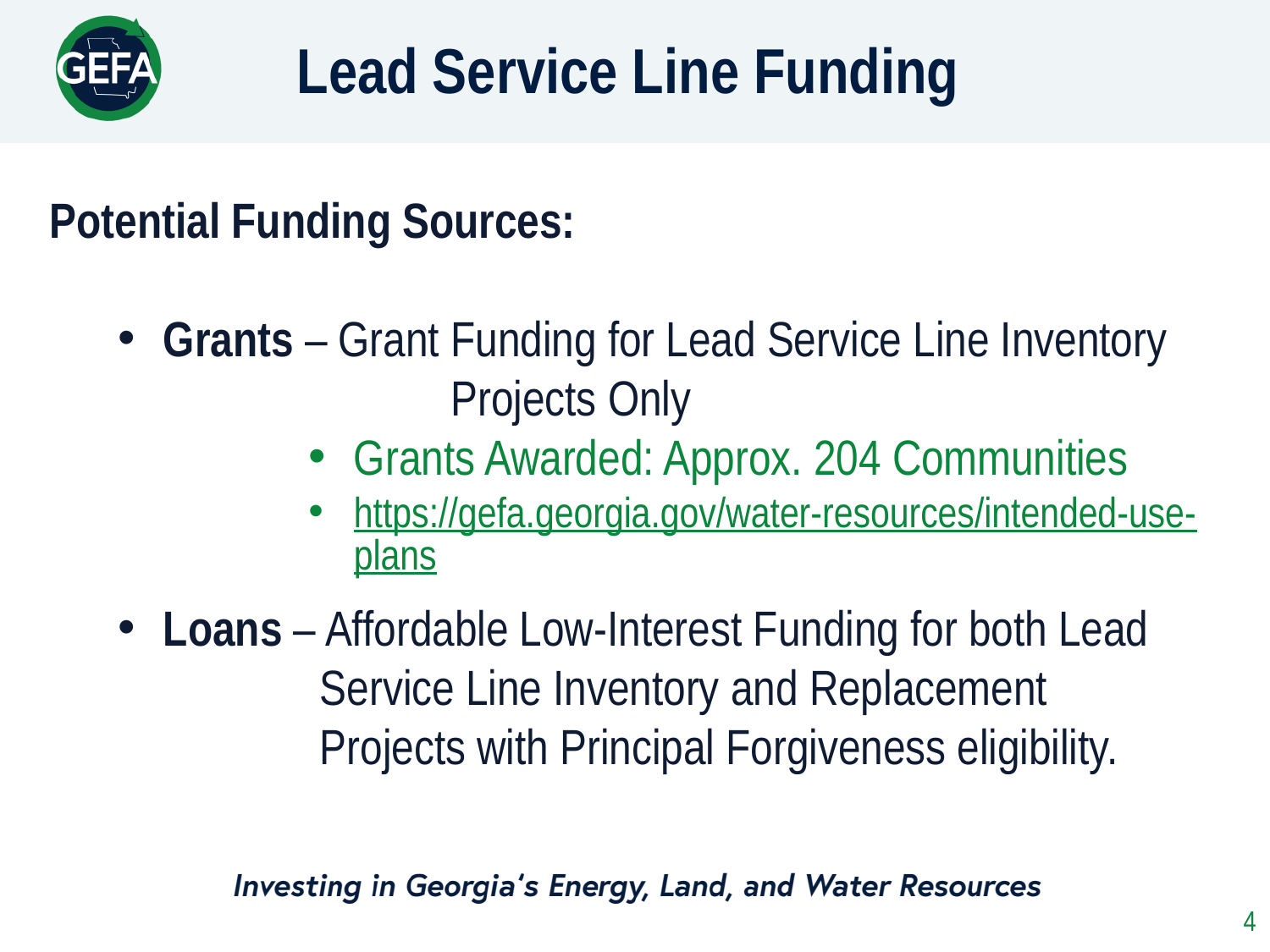

Lead Service Line Funding
Potential Funding Sources:

Grants – Grant Funding for Lead Service Line Inventory 			   Projects Only
Grants Awarded: Approx. 204 Communities
https://gefa.georgia.gov/water-resources/intended-use-plans

Loans – Affordable Low-Interest Funding for both Lead
                  Service Line Inventory and Replacement
                  Projects with Principal Forgiveness eligibility.